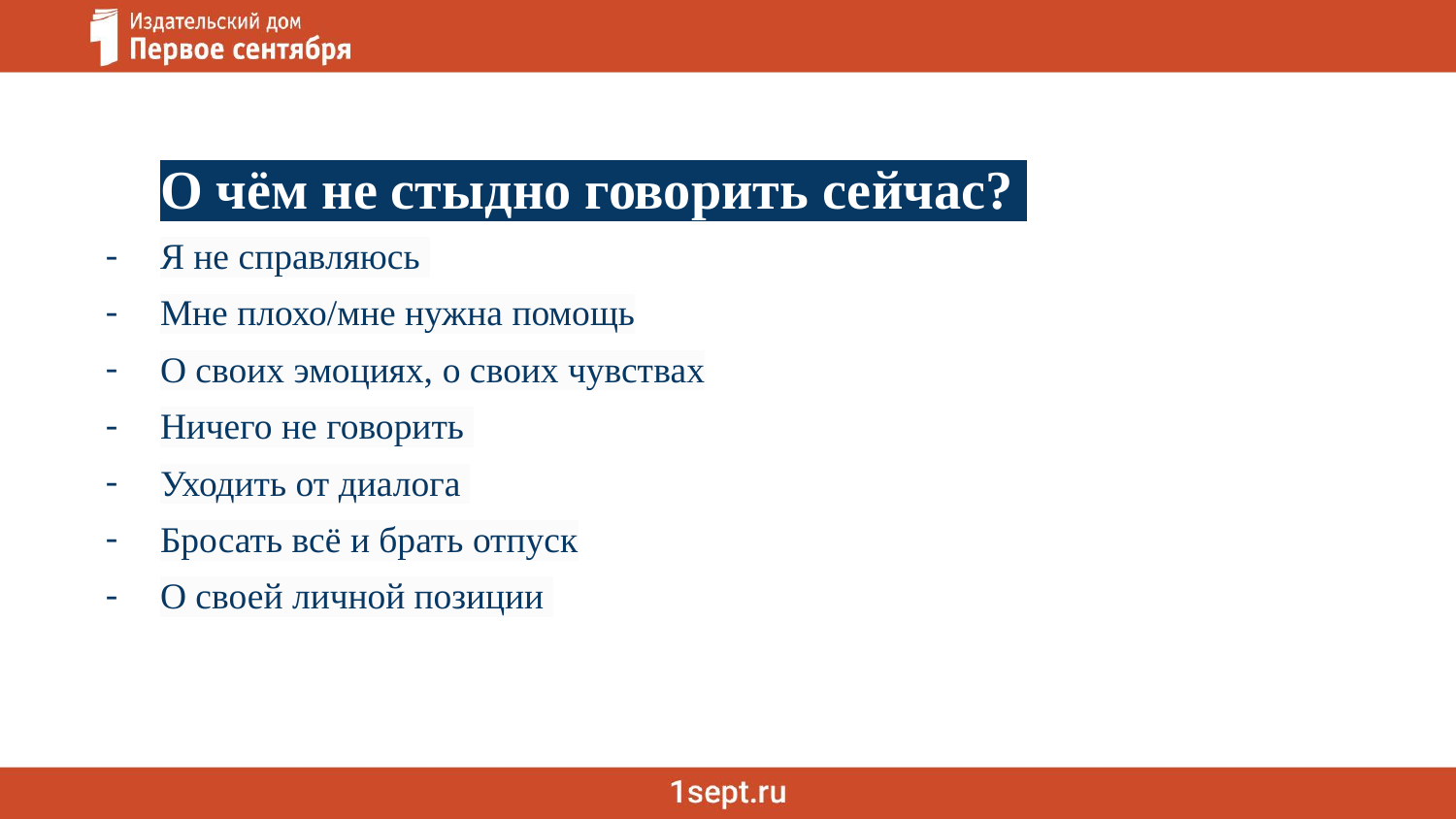

О чём не стыдно говорить сейчас?
Я не справляюсь
Мне плохо/мне нужна помощь
О своих эмоциях, о своих чувствах
Ничего не говорить
Уходить от диалога
Бросать всё и брать отпуск
О своей личной позиции